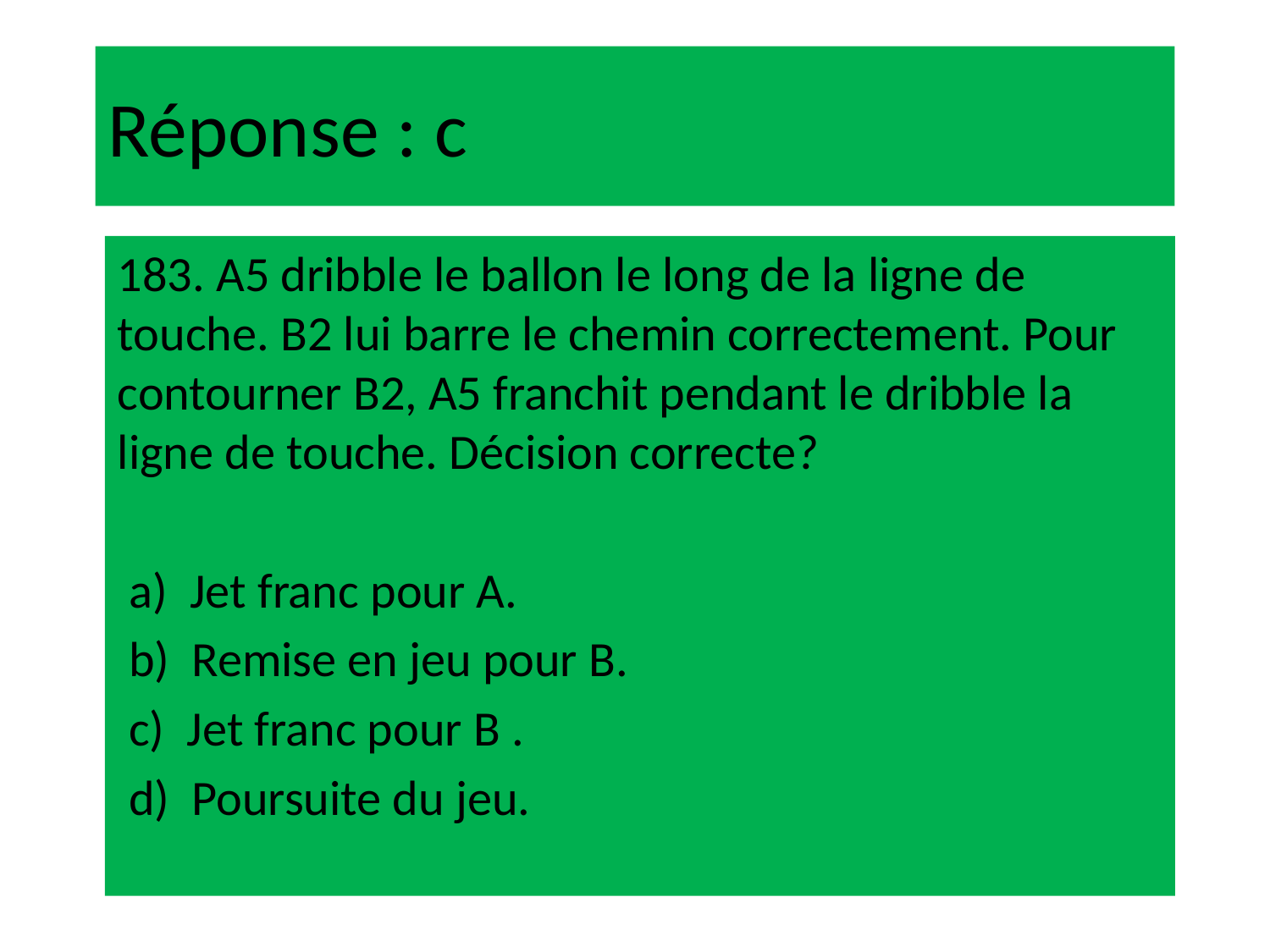

# Réponse : c
183. A5 dribble le ballon le long de la ligne de touche. B2 lui barre le chemin correctement. Pour contourner B2, A5 franchit pendant le dribble la ligne de touche. Décision correcte?

 a)  Jet franc pour A.
 b)  Remise en jeu pour B.
 c)  Jet franc pour B .
 d)  Poursuite du jeu.